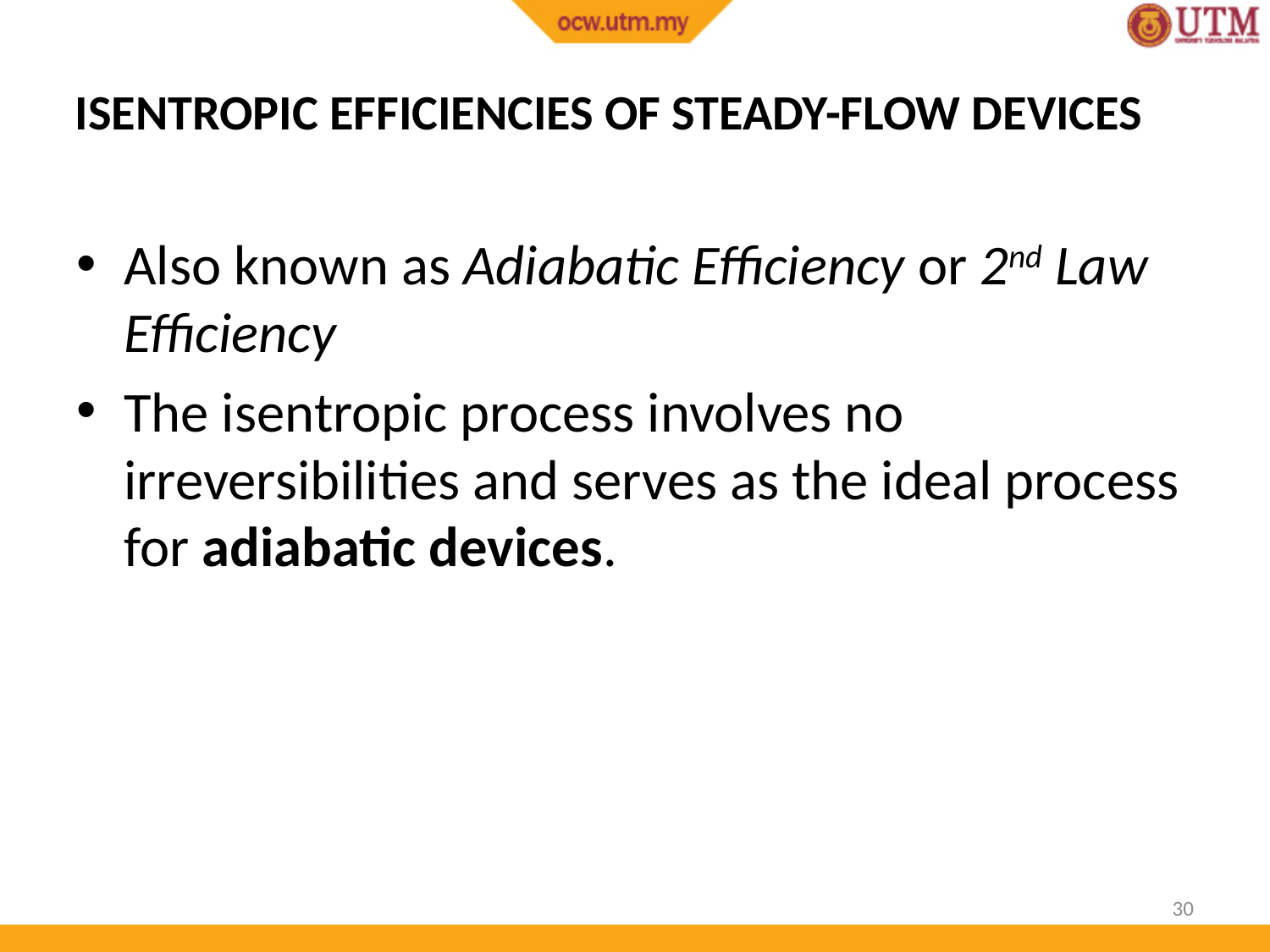

ISENTROPIC EFFICIENCIES OF STEADY-FLOW DEVICES
Also known as Adiabatic Efficiency or 2nd Law Efficiency
The isentropic process involves no irreversibilities and serves as the ideal process for adiabatic devices.

30